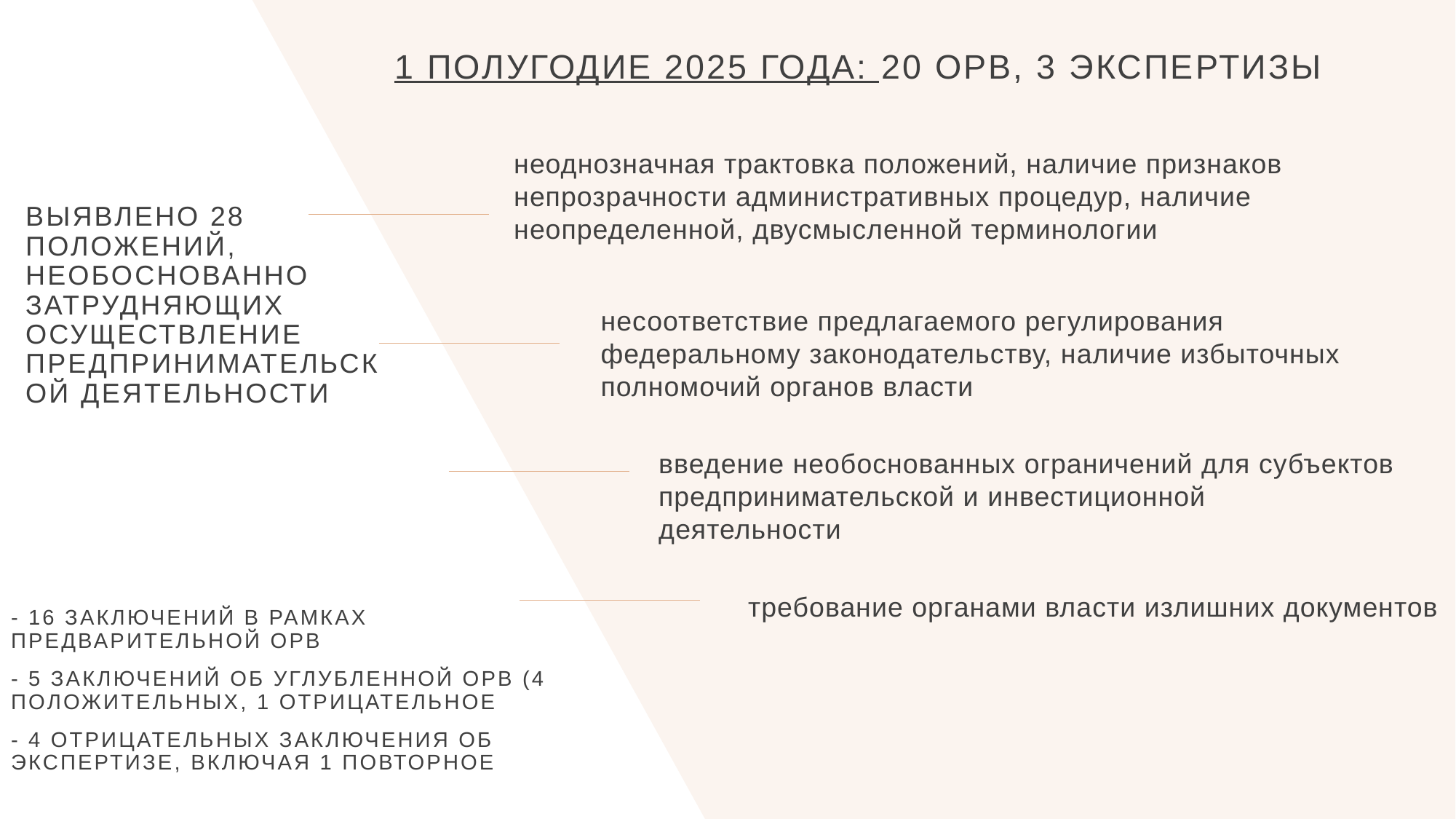

# 1 полугодие 2025 года: 20 ОРВ, 3 экспертизы
неоднозначная трактовка положений, наличие признаков непрозрачности административных процедур, наличие неопределенной, двусмысленной терминологии
Выявлено 28 положений, необоснованно затрудняющих осуществление предпринимательской деятельности
несоответствие предлагаемого регулирования федеральному законодательству, наличие избыточных полномочий органов власти
введение необоснованных ограничений для субъектов предпринимательской и инвестиционной деятельности
требование органами власти излишних документов
- 16 заключений в рамках предварительной ОРВ
- 5 заключений об углубленной ОРВ (4 положительных, 1 отрицательное
- 4 отрицательных заключения об экспертизе, включая 1 повторное